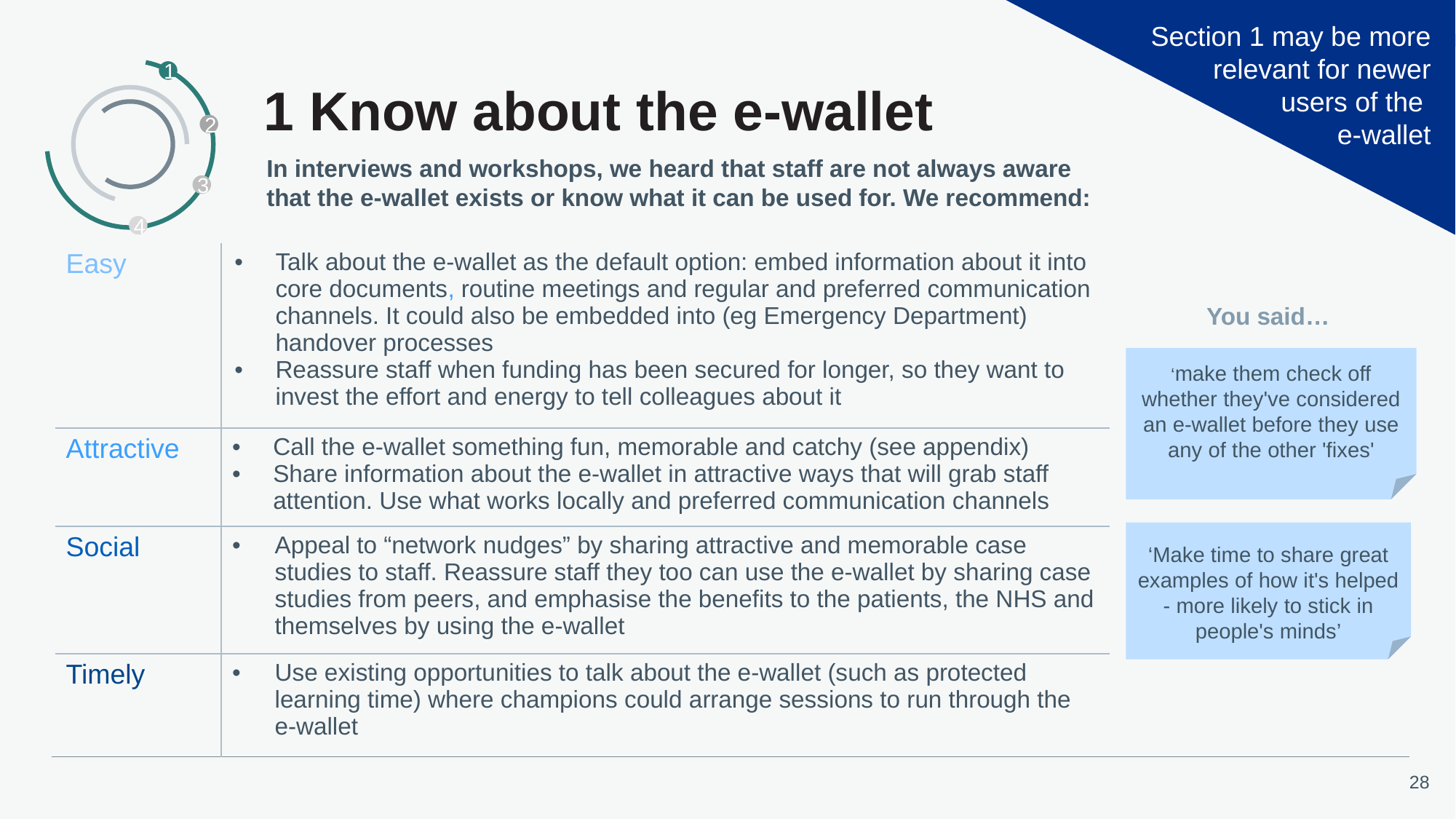

Section 1 may be more relevant for newer
 users of the
e-wallet

1

2
3
4
1 Know about the e-wallet
In interviews and workshops, we heard that staff are not always aware that the e-wallet exists or know what it can be used for. We recommend:
| Easy | Talk about the e-wallet as the default option: embed information about it into core documents, routine meetings and regular and preferred communication channels. It could also be embedded into (eg Emergency Department) handover processes Reassure staff when funding has been secured for longer, so they want to invest the effort and energy to tell colleagues about it |
| --- | --- |
| Attractive | Call the e-wallet something fun, memorable and catchy (see appendix) Share information about the e-wallet in attractive ways that will grab staff attention. Use what works locally and preferred communication channels |
| Social | Appeal to “network nudges” by sharing attractive and memorable case studies to staff. Reassure staff they too can use the e-wallet by sharing case studies from peers, and emphasise the benefits to the patients, the NHS and themselves by using the e-wallet |
| Timely | Use existing opportunities to talk about the e-wallet (such as protected learning time) where champions could arrange sessions to run through the e-wallet |
You said…
‘make them check off whether they've considered an e-wallet before they use any of the other 'fixes'

‘Make time to share great examples of how it's helped - more likely to stick in people's minds’